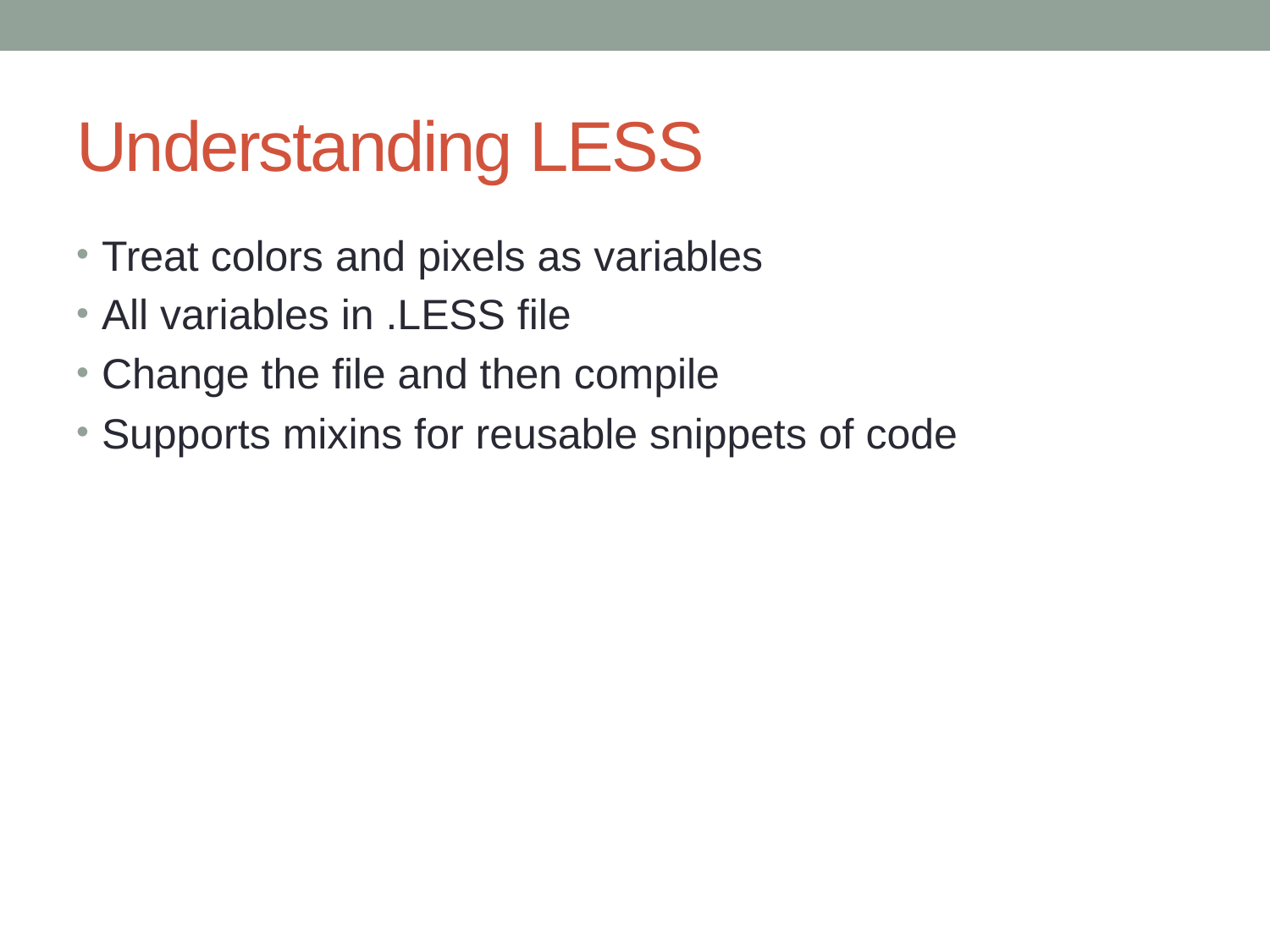

# Understanding LESS
Treat colors and pixels as variables
All variables in .LESS file
Change the file and then compile
Supports mixins for reusable snippets of code